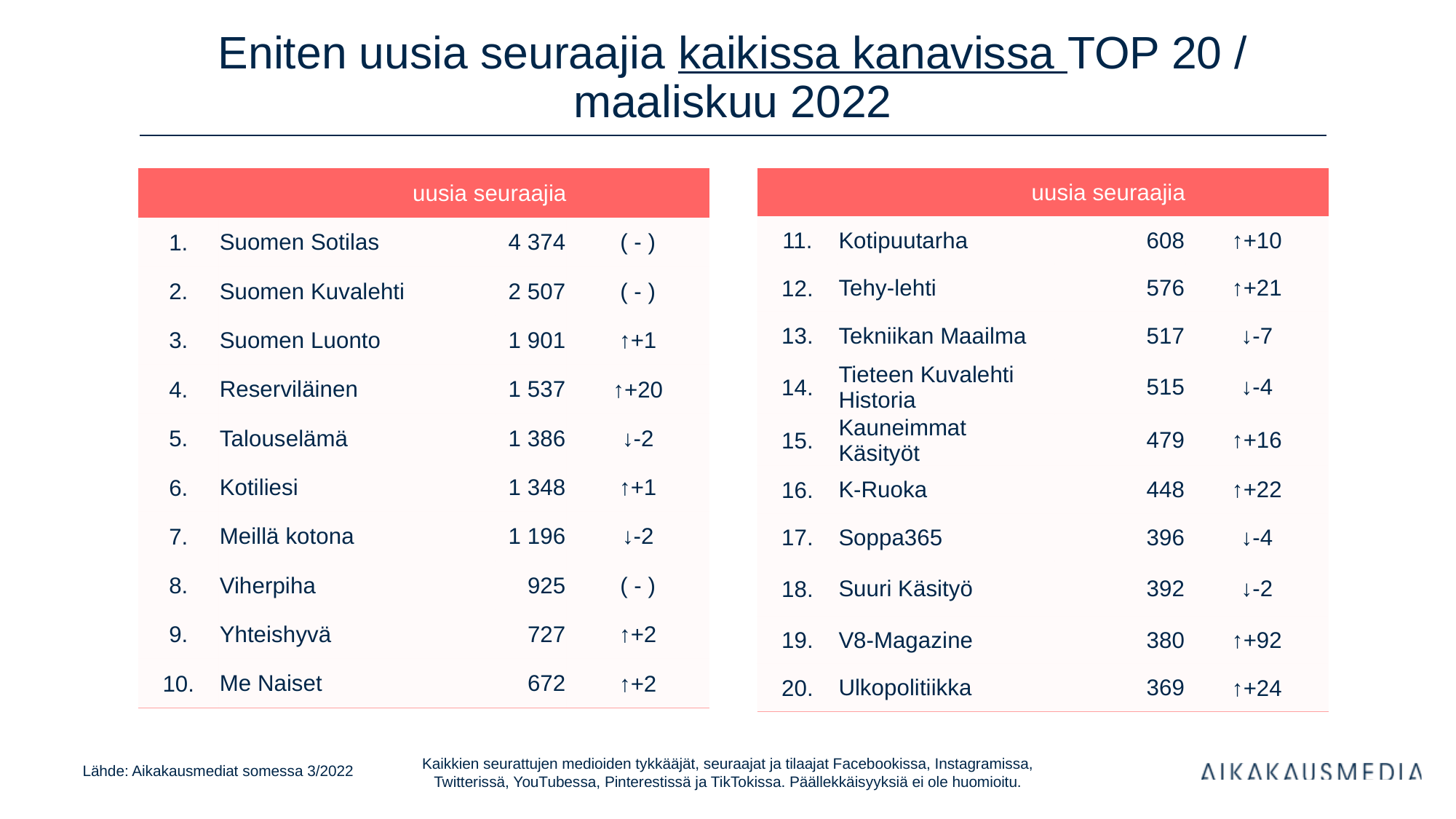

# Eniten uusia seuraajia kaikissa kanavissa TOP 20 / maaliskuu 2022
| uusia seuraajia |  | uusia seuraajia |  |
| --- | --- | --- | --- |
| 1. | Suomen Sotilas | 4 374 | ( - ) |
| 2. | Suomen Kuvalehti | 2 507 | ( - ) |
| 3. | Suomen Luonto | 1 901 | ↑+1 |
| 4. | Reserviläinen | 1 537 | ↑+20 |
| 5. | Talouselämä | 1 386 | ↓-2 |
| 6. | Kotiliesi | 1 348 | ↑+1 |
| 7. | Meillä kotona | 1 196 | ↓-2 |
| 8. | Viherpiha | 925 | ( - ) |
| 9. | Yhteishyvä | 727 | ↑+2 |
| 10. | Me Naiset | 672 | ↑+2 |
| uusia seuraajia |  | uusia seuraajia |  |
| --- | --- | --- | --- |
| 11. | Kotipuutarha | 608 | ↑+10 |
| 12. | Tehy-lehti | 576 | ↑+21 |
| 13. | Tekniikan Maailma | 517 | ↓-7 |
| 14. | Tieteen Kuvalehti Historia | 515 | ↓-4 |
| 15. | Kauneimmat Käsityöt | 479 | ↑+16 |
| 16. | K-Ruoka | 448 | ↑+22 |
| 17. | Soppa365 | 396 | ↓-4 |
| 18. | Suuri Käsityö | 392 | ↓-2 |
| 19. | V8-Magazine | 380 | ↑+92 |
| 20. | Ulkopolitiikka | 369 | ↑+24 |
Kaikkien seurattujen medioiden tykkääjät, seuraajat ja tilaajat Facebookissa, Instagramissa, Twitterissä, YouTubessa, Pinterestissä ja TikTokissa. Päällekkäisyyksiä ei ole huomioitu.